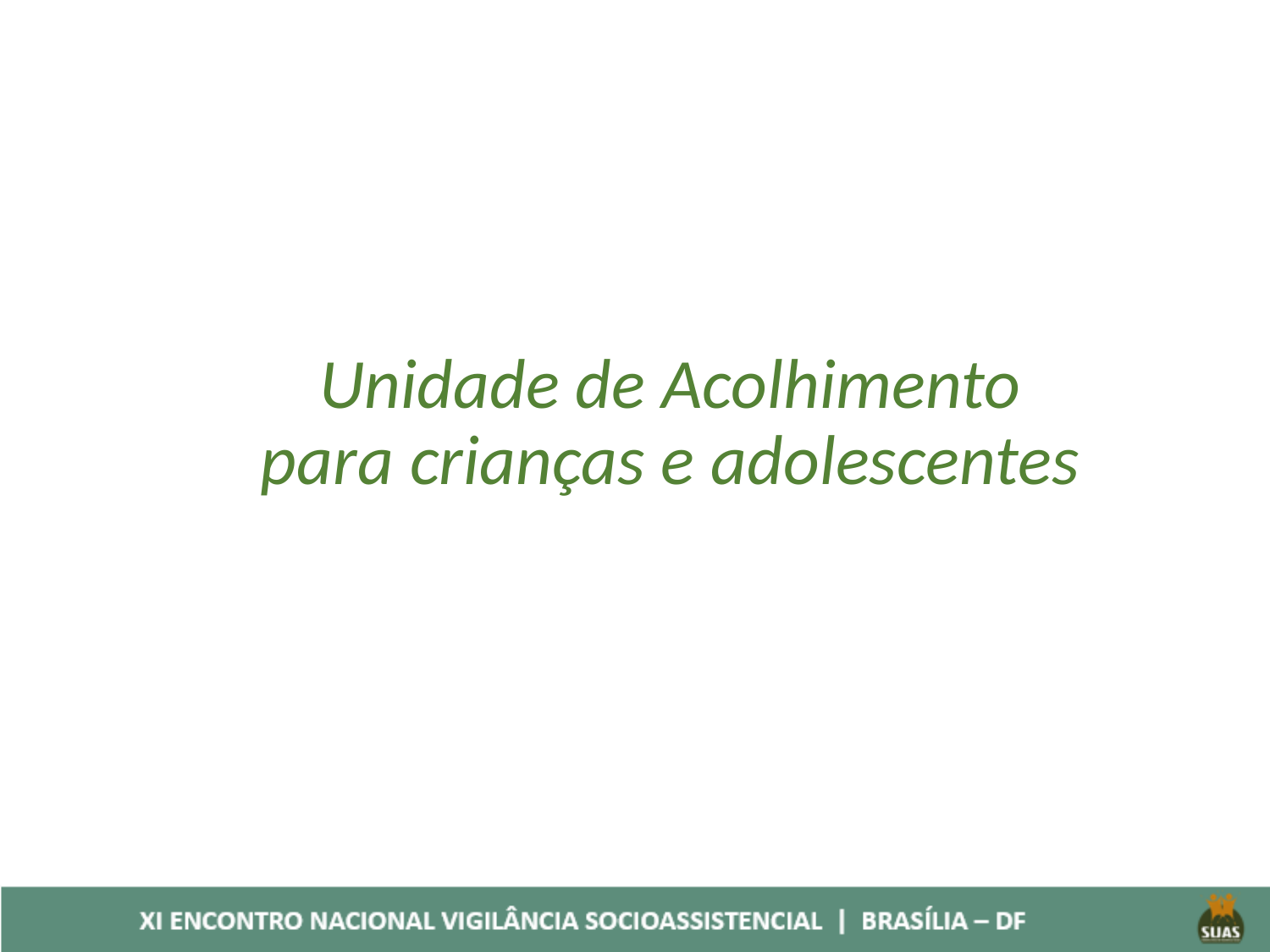

# Unidade de Acolhimento para crianças e adolescentes